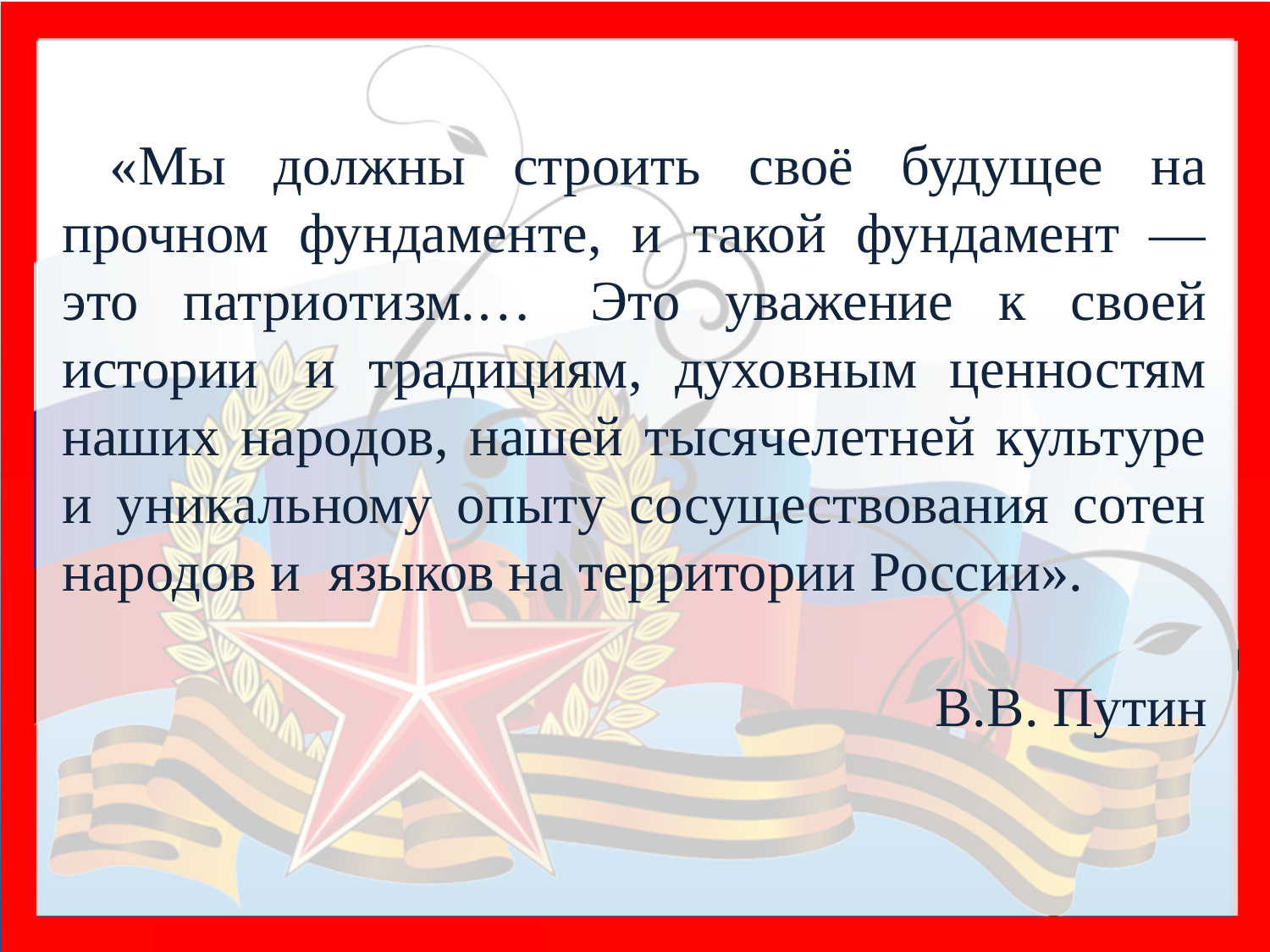

«Мы должны строить своё будущее на прочном фундаменте, и такой фундамент — это патриотизм.…  Это уважение к своей истории  и традициям, духовным ценностям наших народов, нашей тысячелетней культуре и уникальному опыту сосуществования сотен народов и  языков на территории России».
                                                                                                                                В.В. Путин